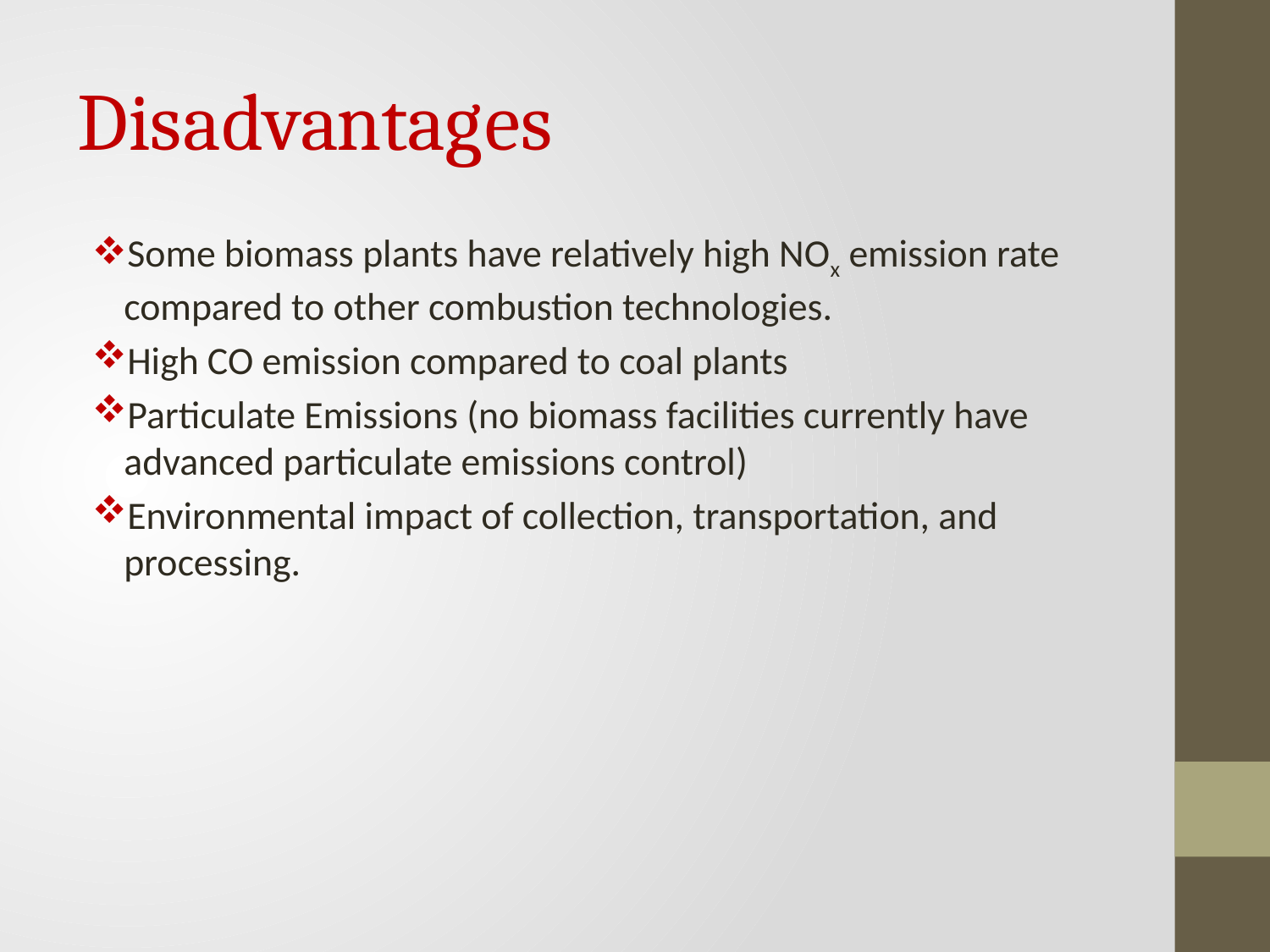

# Disadvantages
Some biomass plants have relatively high NOx emission rate compared to other combustion technologies.
High CO emission compared to coal plants
Particulate Emissions (no biomass facilities currently have advanced particulate emissions control)
Environmental impact of collection, transportation, and processing.